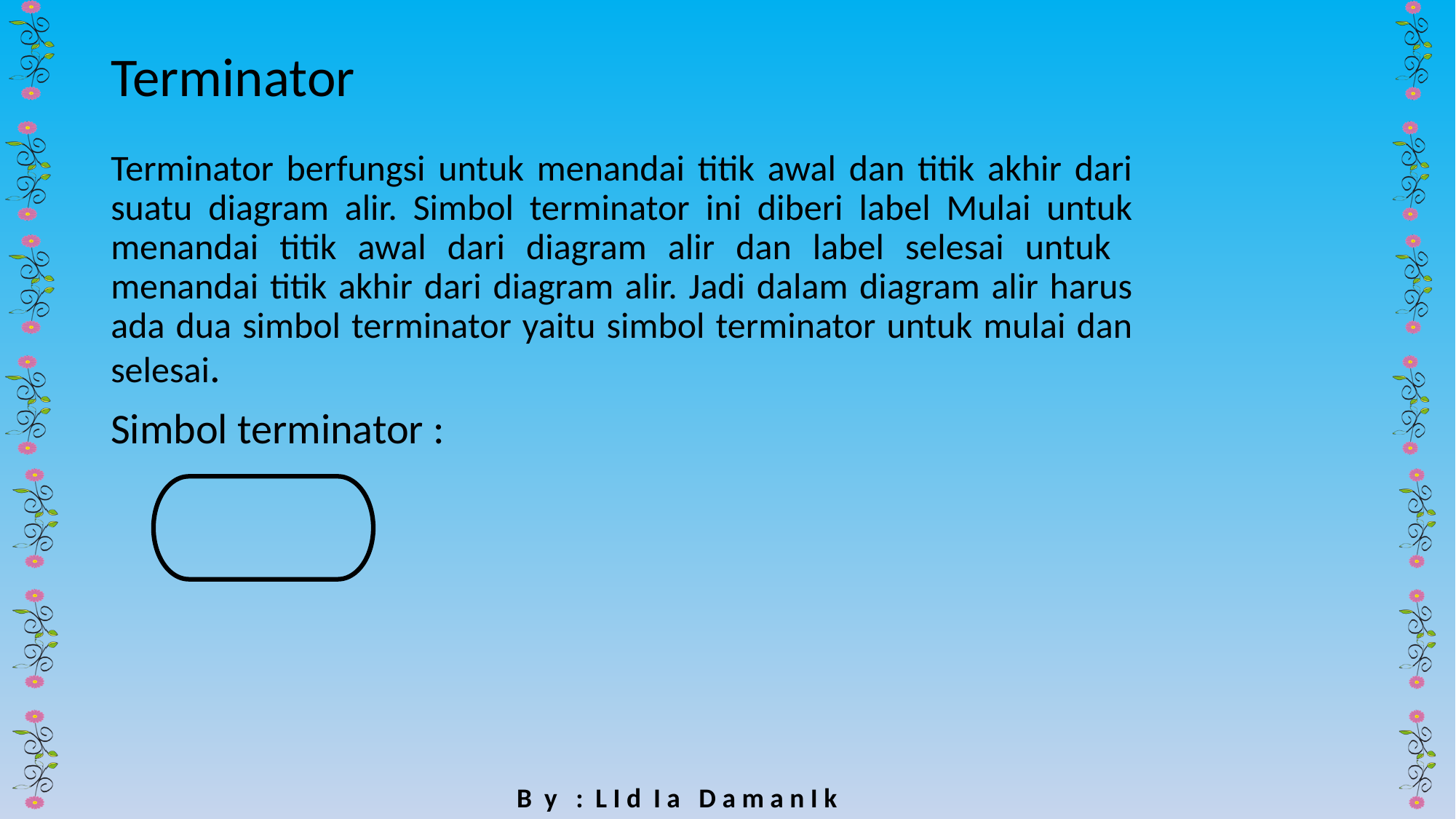

# Terminator
Terminator berfungsi untuk menandai titik awal dan titik akhir dari suatu diagram alir. Simbol terminator ini diberi label Mulai untuk menandai titik awal dari diagram alir dan label selesai untuk  menandai titik akhir dari diagram alir. Jadi dalam diagram alir harus ada dua simbol terminator yaitu simbol terminator untuk mulai dan selesai.
Simbol terminator :